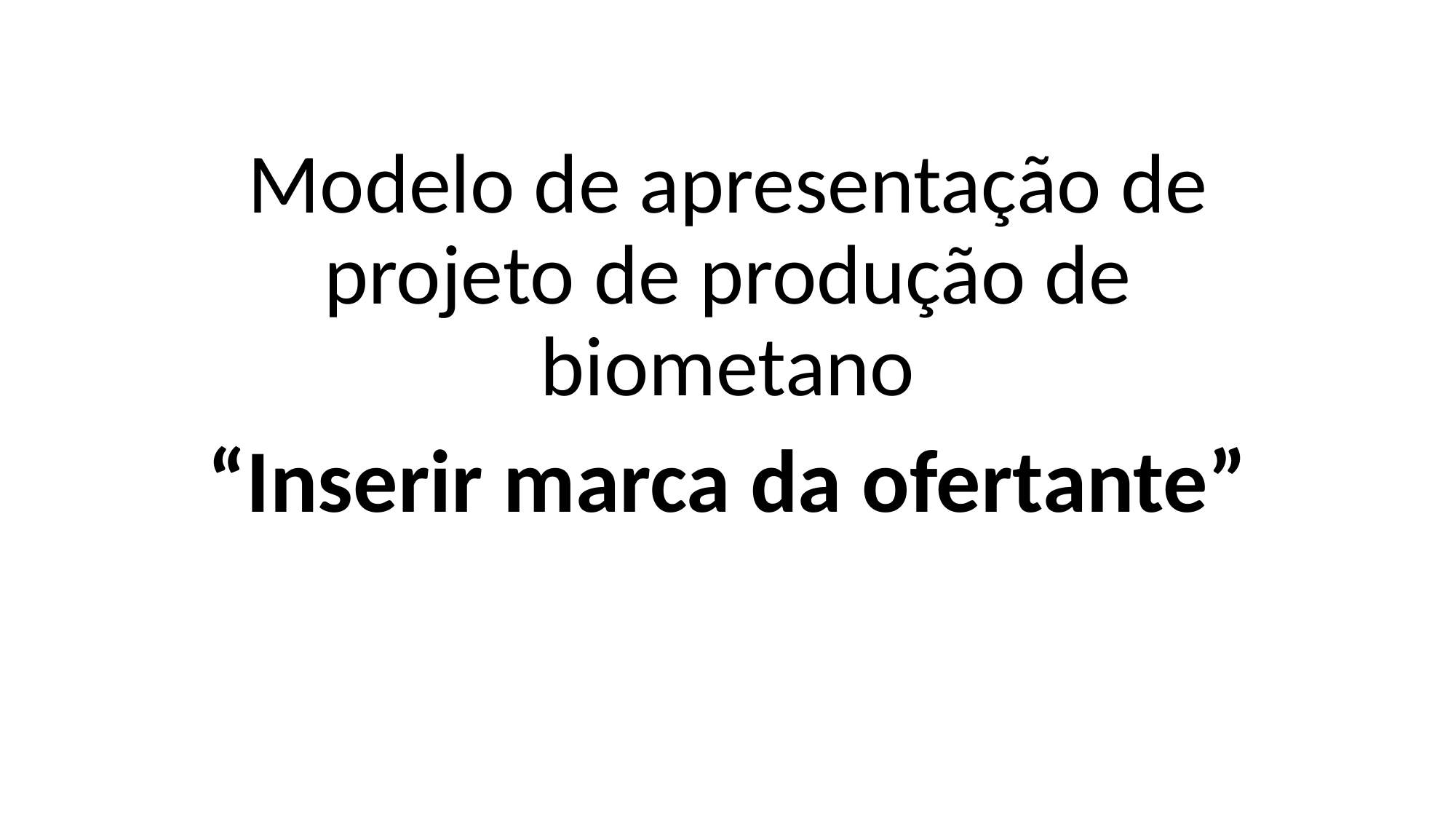

# Modelo de apresentação de projeto de produção de biometano
“Inserir marca da ofertante”